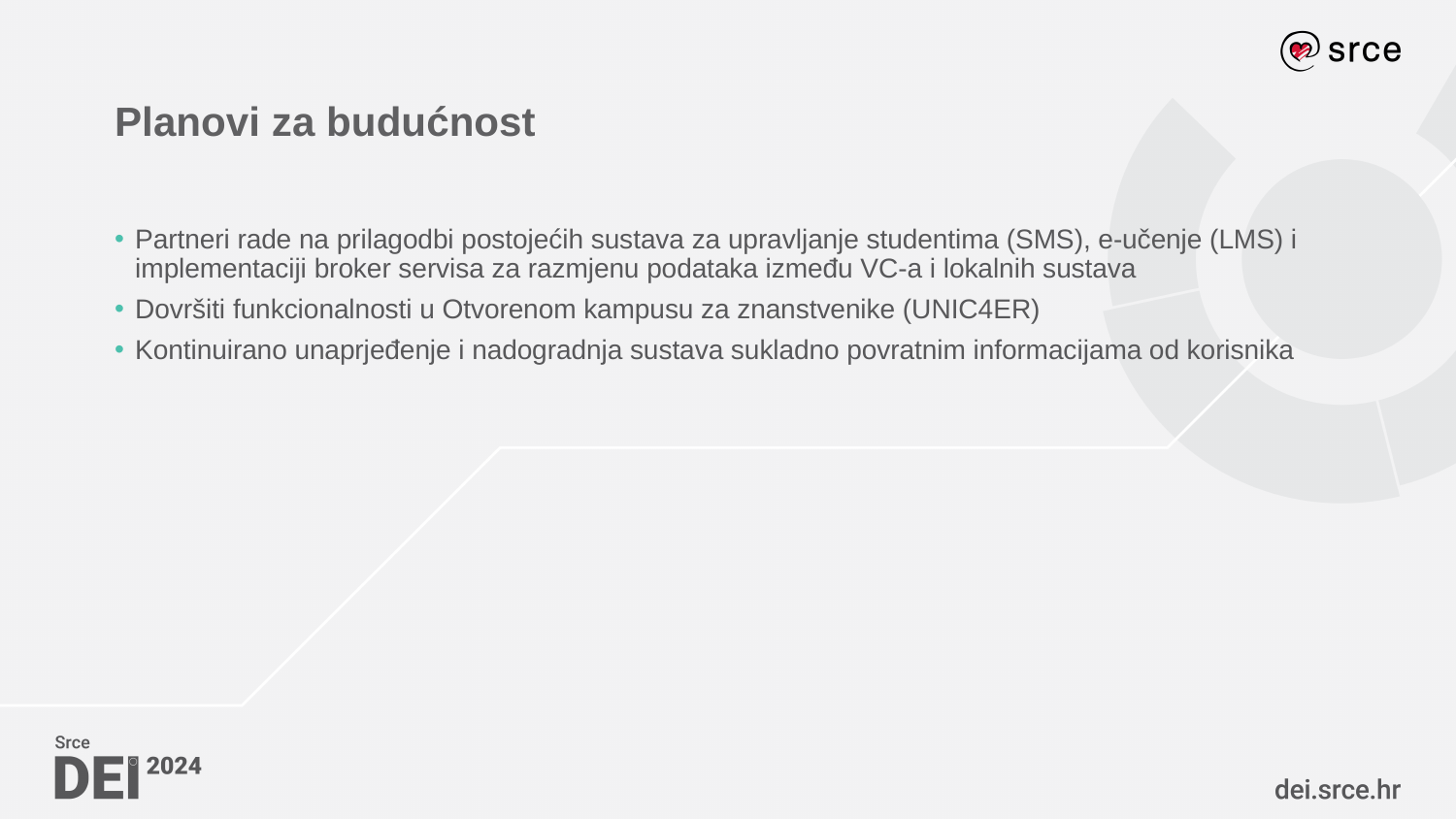

# Planovi za budućnost
Partneri rade na prilagodbi postojećih sustava za upravljanje studentima (SMS), e-učenje (LMS) i implementaciji broker servisa za razmjenu podataka između VC-a i lokalnih sustava
Dovršiti funkcionalnosti u Otvorenom kampusu za znanstvenike (UNIC4ER)
Kontinuirano unaprjeđenje i nadogradnja sustava sukladno povratnim informacijama od korisnika